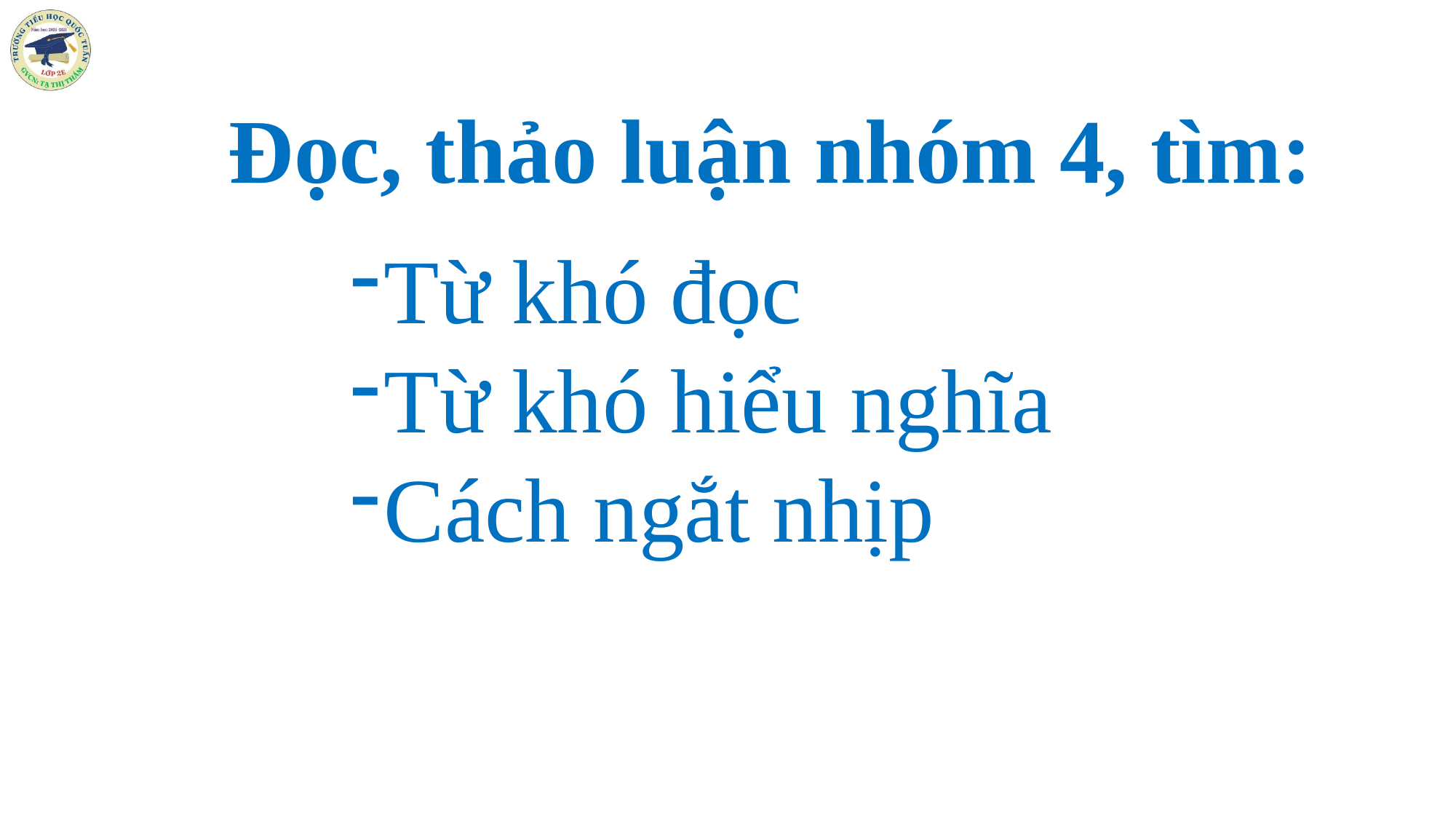

# Đọc, thảo luận nhóm 4, tìm:
Từ khó đọc
Từ khó hiểu nghĩa
Cách ngắt nhịp